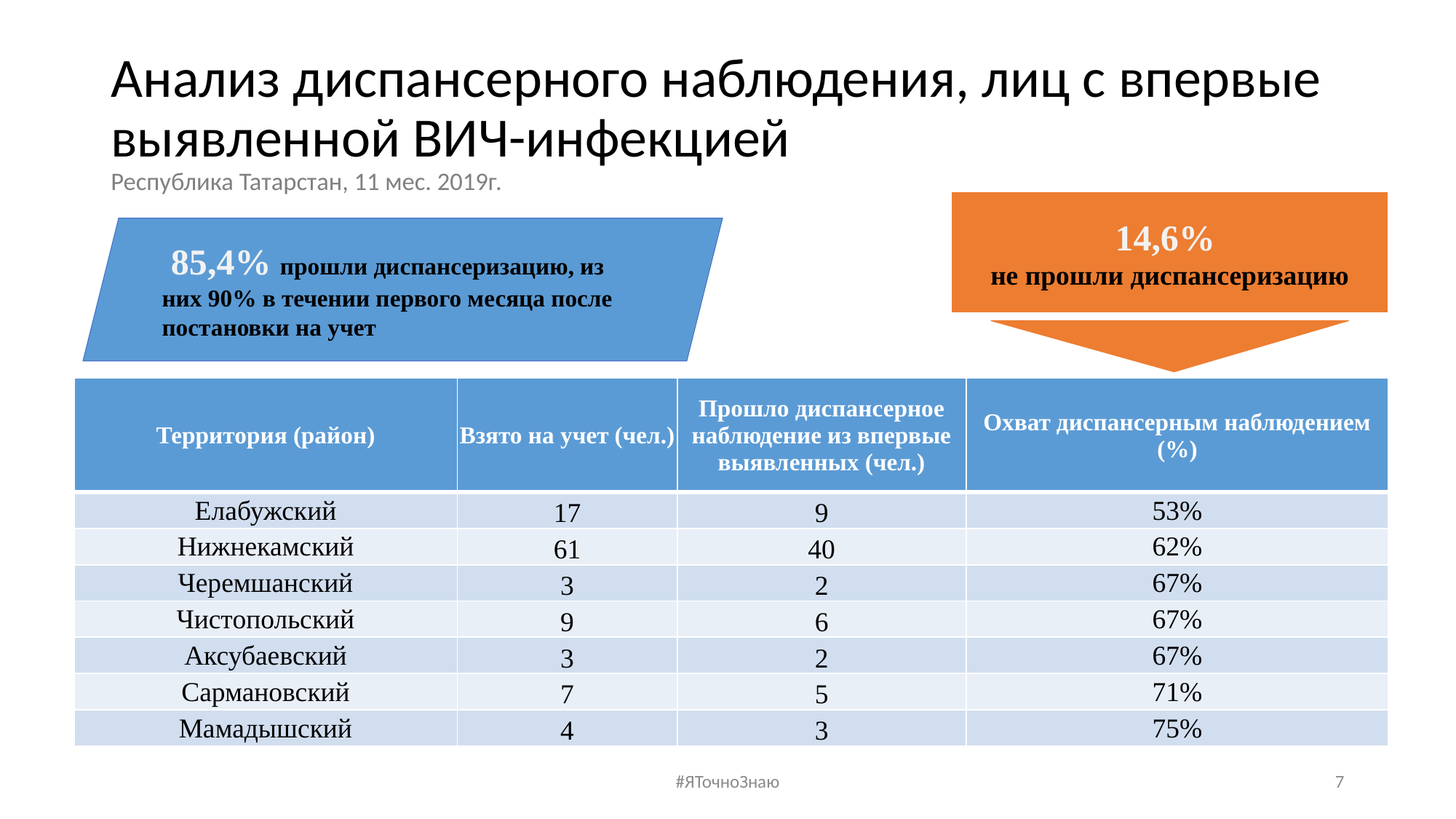

# Анализ диспансерного наблюдения, лиц с впервые выявленной ВИЧ-инфекцией Республика Татарстан, 11 мес. 2019г.
14,6%
не прошли диспансеризацию
 85,4% прошли диспансеризацию, из них 90% в течении первого месяца после постановки на учет

| Территория (район) | Взято на учет (чел.) | Прошло диспансерное наблюдение из впервые выявленных (чел.) | Охват диспансерным наблюдением (%) |
| --- | --- | --- | --- |
| Елабужский | 17 | 9 | 53% |
| Нижнекамский | 61 | 40 | 62% |
| Черемшанский | 3 | 2 | 67% |
| Чистопольский | 9 | 6 | 67% |
| Аксубаевский | 3 | 2 | 67% |
| Сармановский | 7 | 5 | 71% |
| Мамадышский | 4 | 3 | 75% |
#ЯТочноЗнаю
7